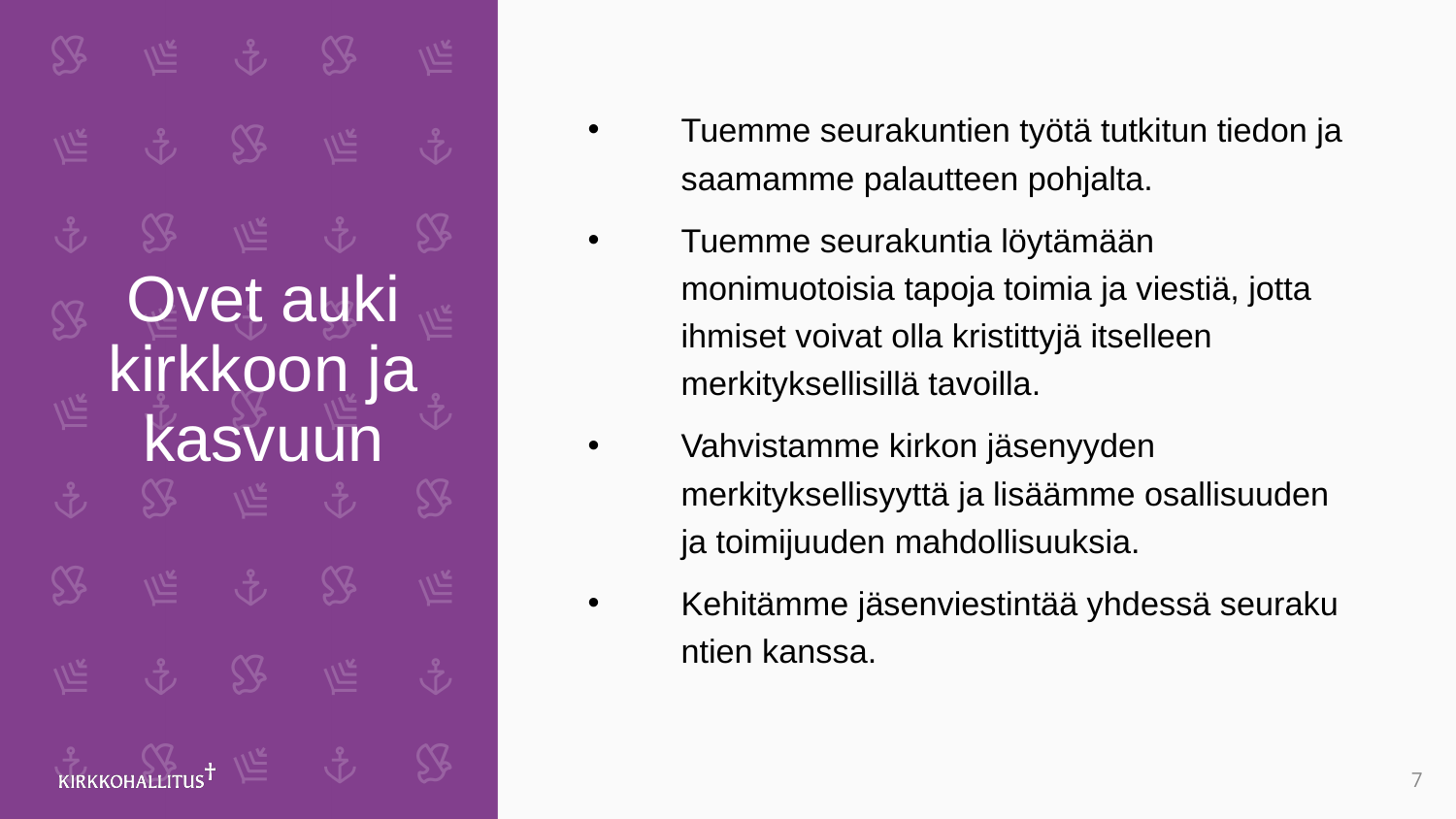

# Ovet auki kirkkoon ja kasvuun
Tuemme seurakuntien työtä tutkitun tiedon ja saamamme palautteen pohjalta.
Tuemme seurakuntia löytämään monimuotoisia tapoja toimia ja viestiä, jotta ihmiset voivat olla kristittyjä itselleen merkityksellisillä tavoilla.
Vahvistamme kirkon jäsenyyden merkityksellisyyttä ja lisäämme osallisuuden ja toimijuuden mahdollisuuksia.
Kehitämme jäsenviestintää yhdessä seurakuntien kanssa.

7